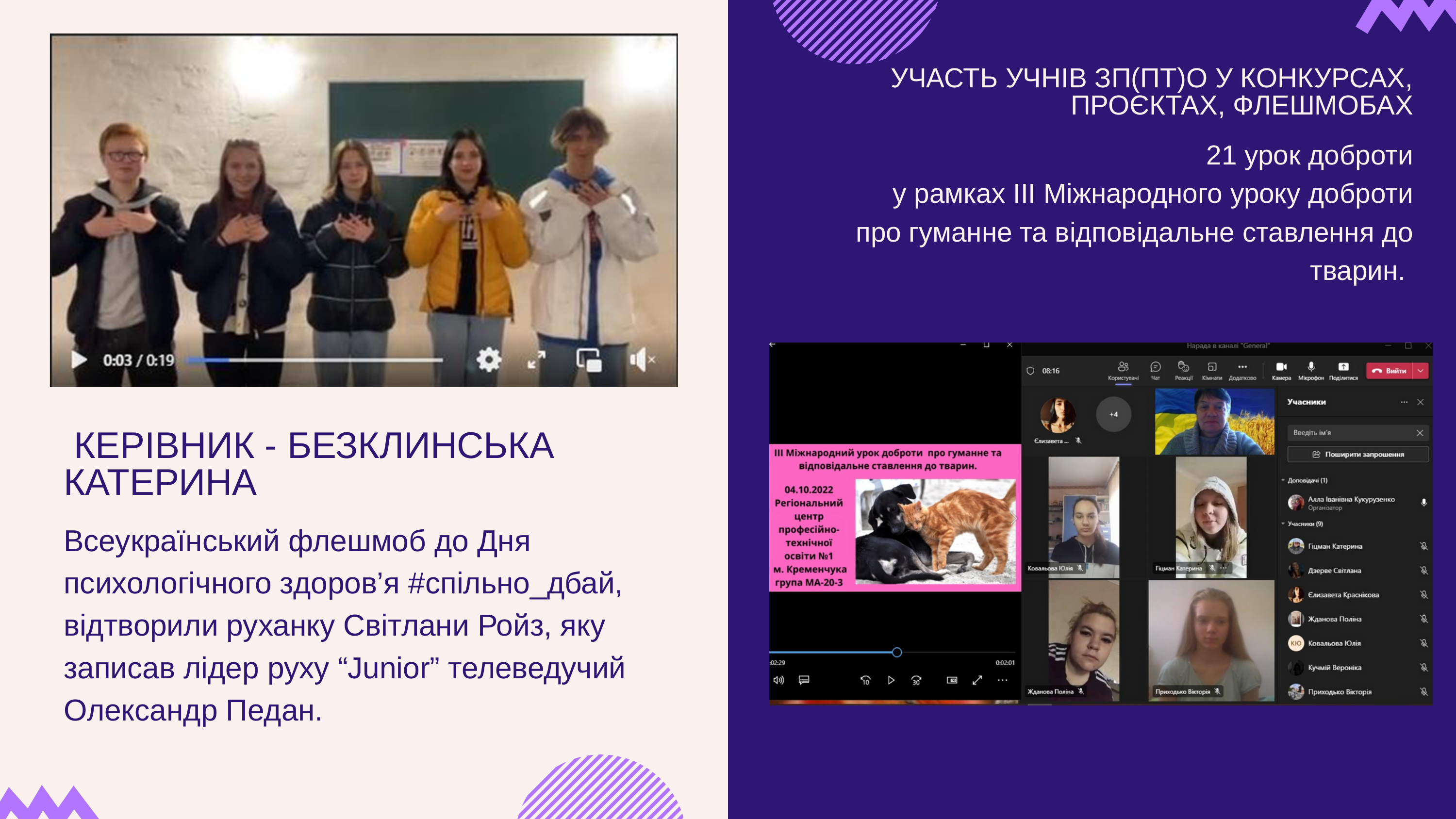

УЧАСТЬ УЧНІВ ЗП(ПТ)О У КОНКУРСАХ, ПРОЄКТАХ, ФЛЕШМОБАХ
21 урок доброти
у рамках ІІІ Міжнародного уроку доброти про гуманне та відповідальне ставлення до тварин.

 КЕРІВНИК - БЕЗКЛИНСЬКА КАТЕРИНА
Всеукраїнський флешмоб до Дня психологічного здоров’я #спільно_дбай, відтворили руханку Світлани Ройз, яку записав лідер руху “Junior” телеведучий Олександр Педан.